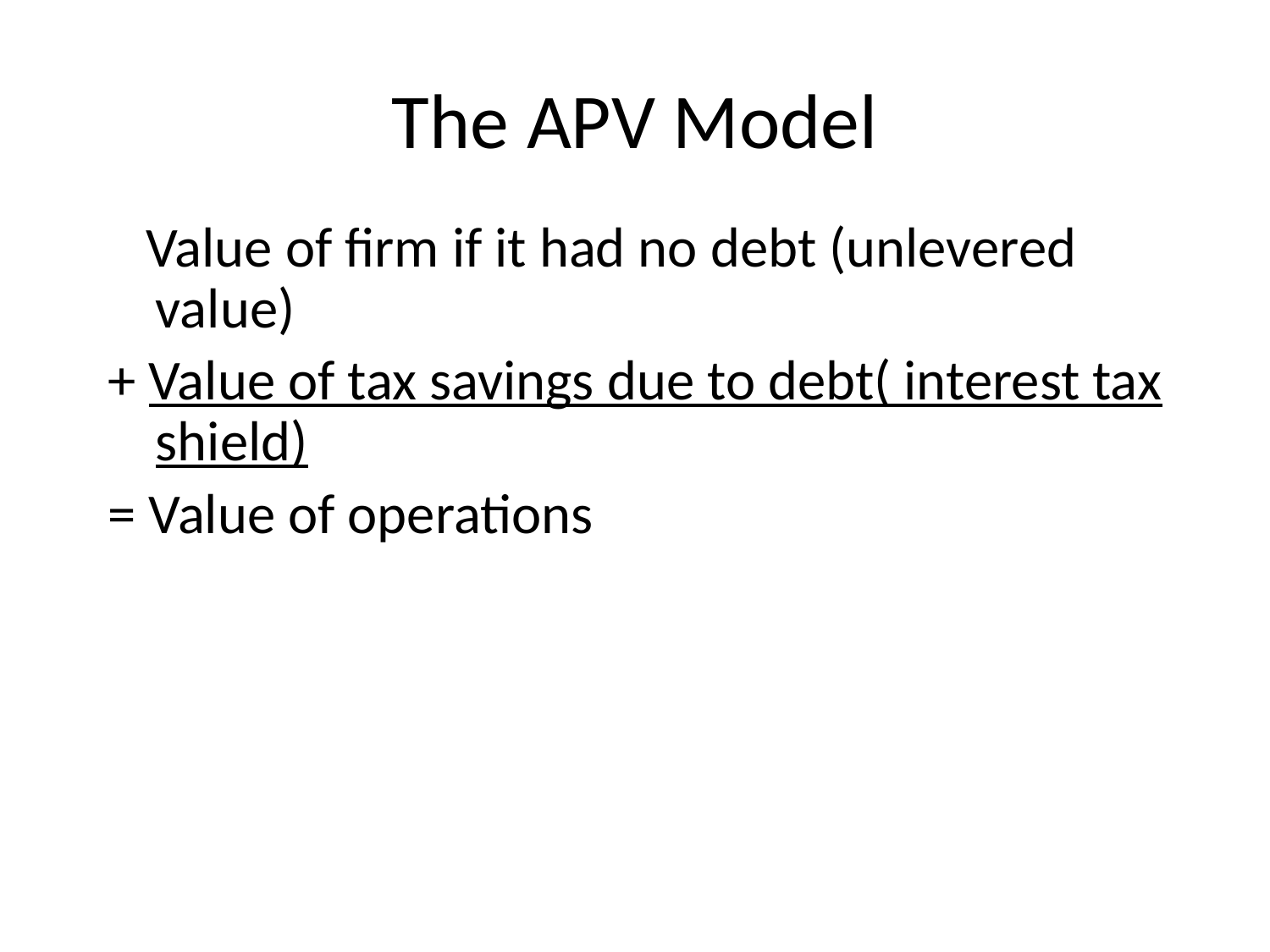

# The APV Model
   Value of firm if it had no debt (unlevered value)
+ Value of tax savings due to debt( interest tax shield)
= Value of operations

11